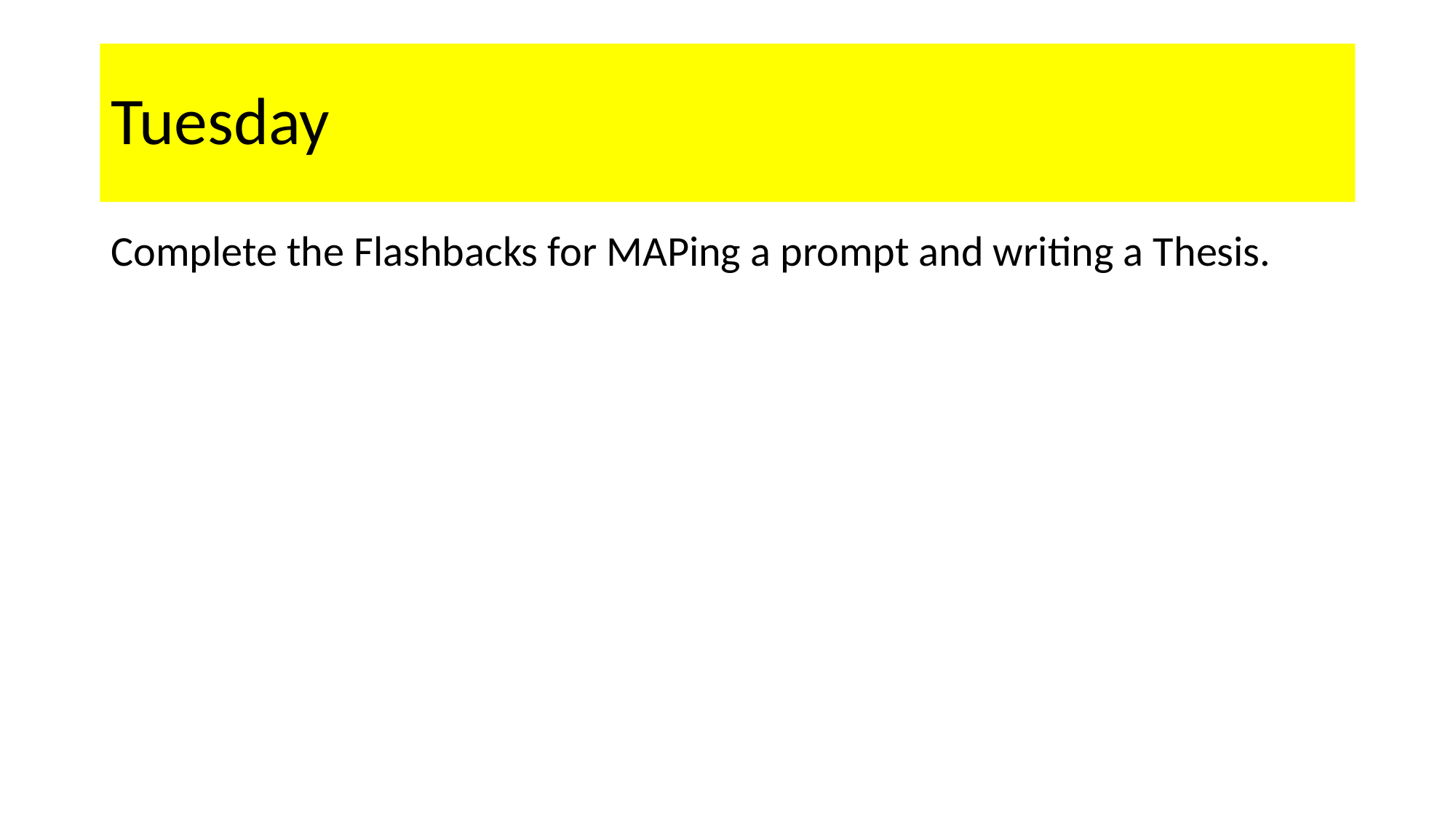

# Tuesday
Complete the Flashbacks for MAPing a prompt and writing a Thesis.